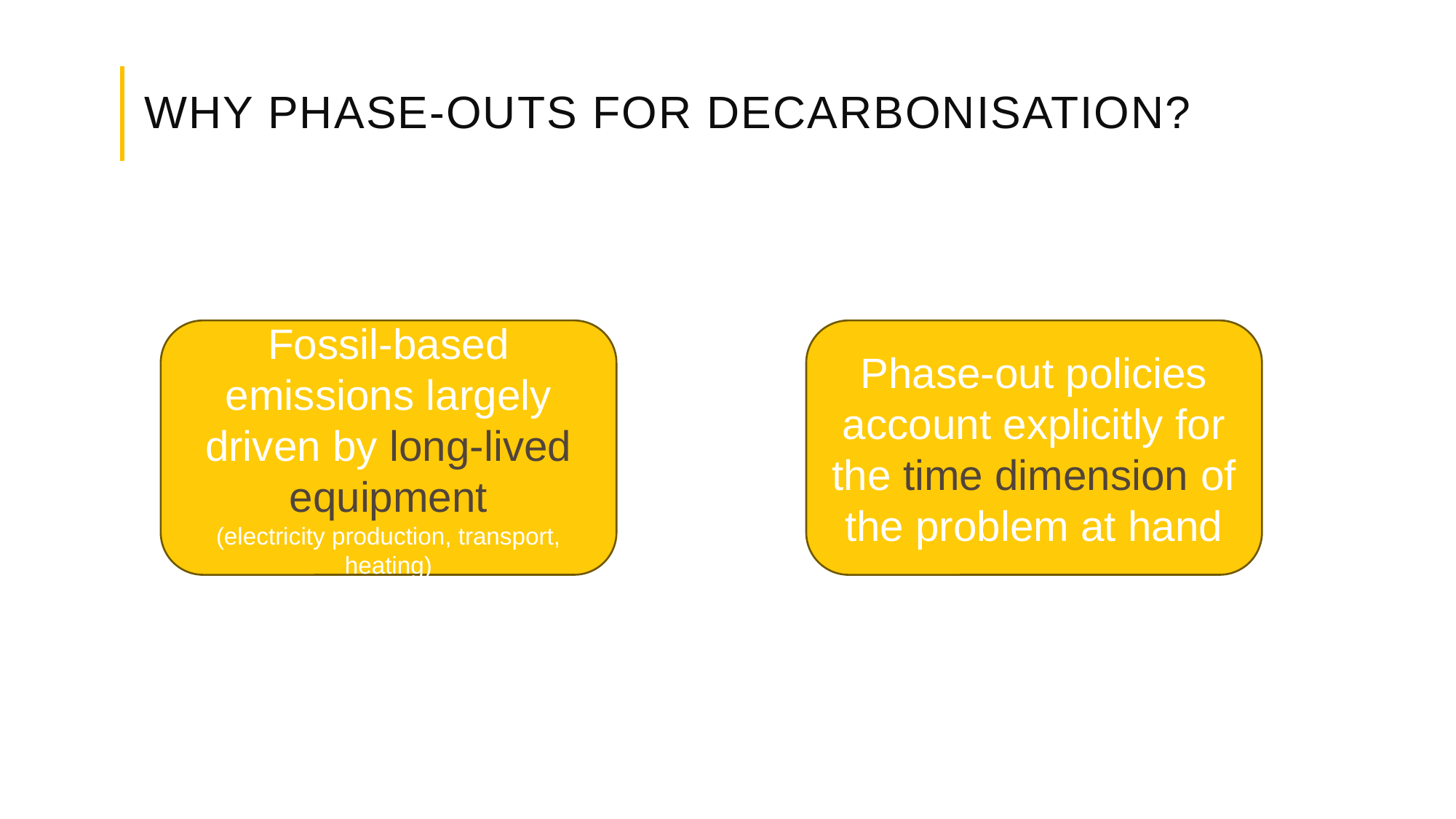

# Why phase-outs for decarboniSation?
Fossil-based emissions largely driven by long-lived equipment
(electricity production, transport, heating)
Phase-out policies account explicitly for the time dimension of the problem at hand